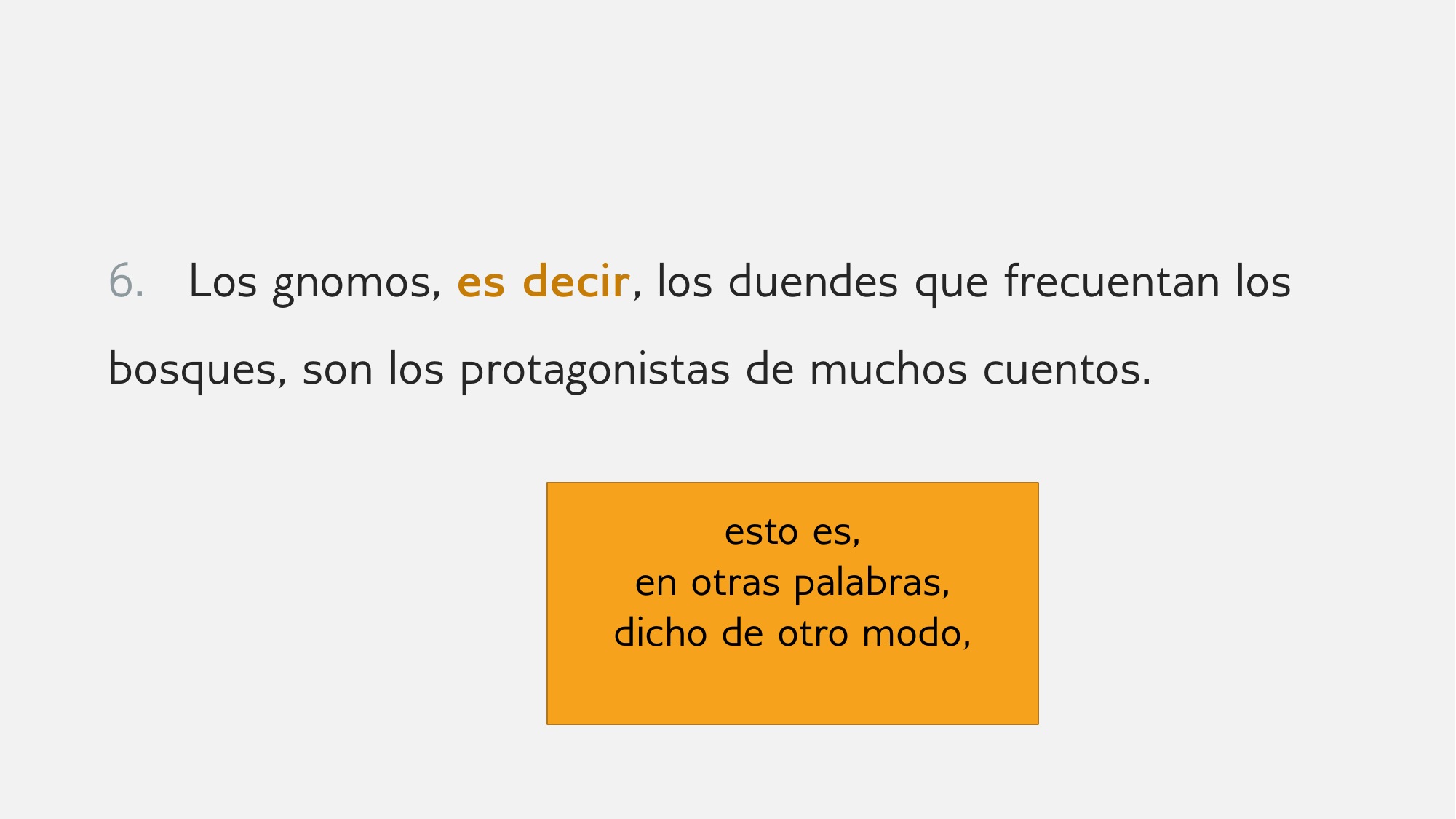

6.   Los gnomos, es decir, los duendes que frecuentan los bosques, son los protagonistas de muchos cuentos.
esto es,
en otras palabras,
dicho de otro modo,